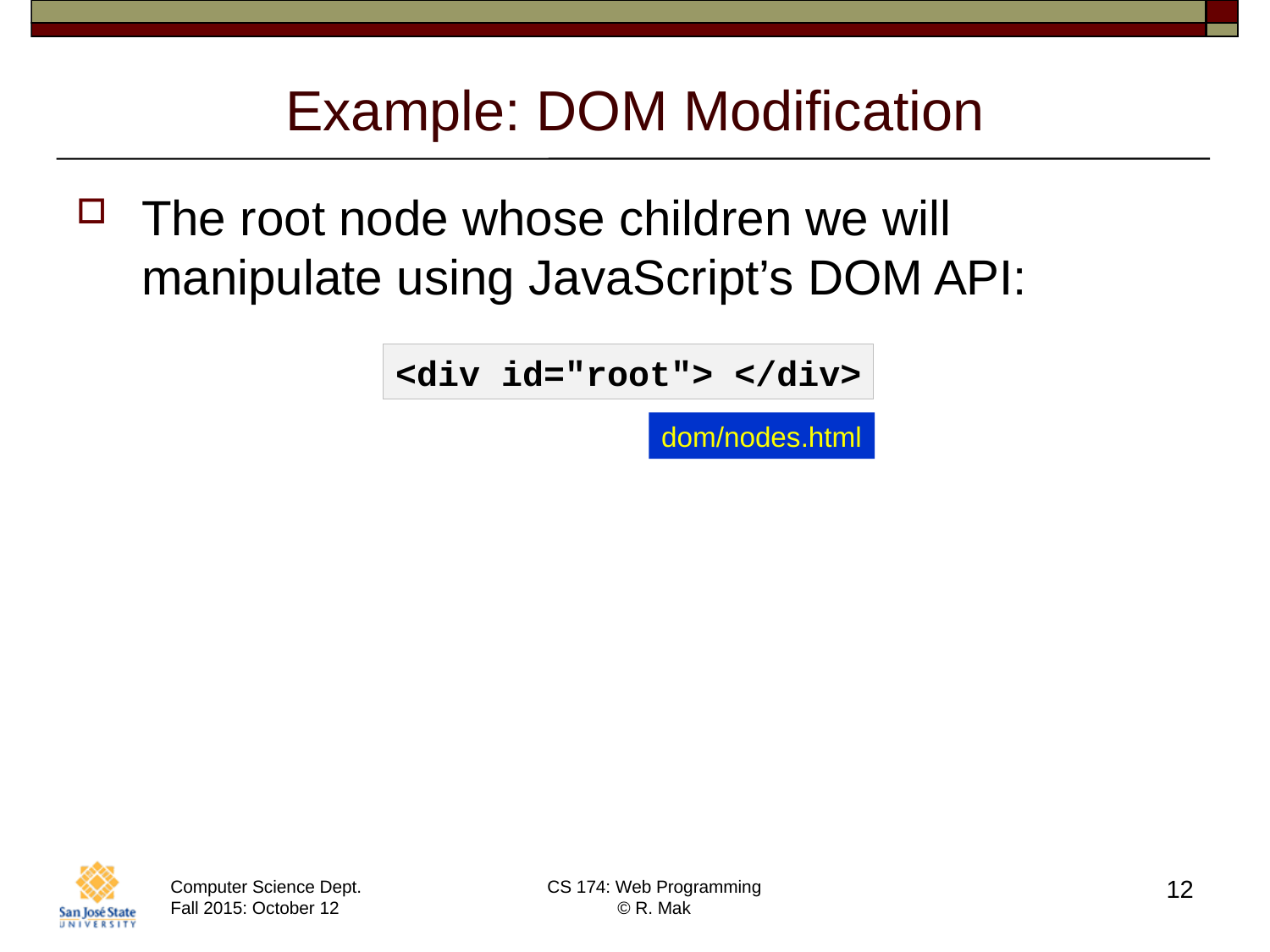

# Example: DOM Modification
The root node whose children we will manipulate using JavaScript’s DOM API:
<div id="root"> </div>
dom/nodes.html
12